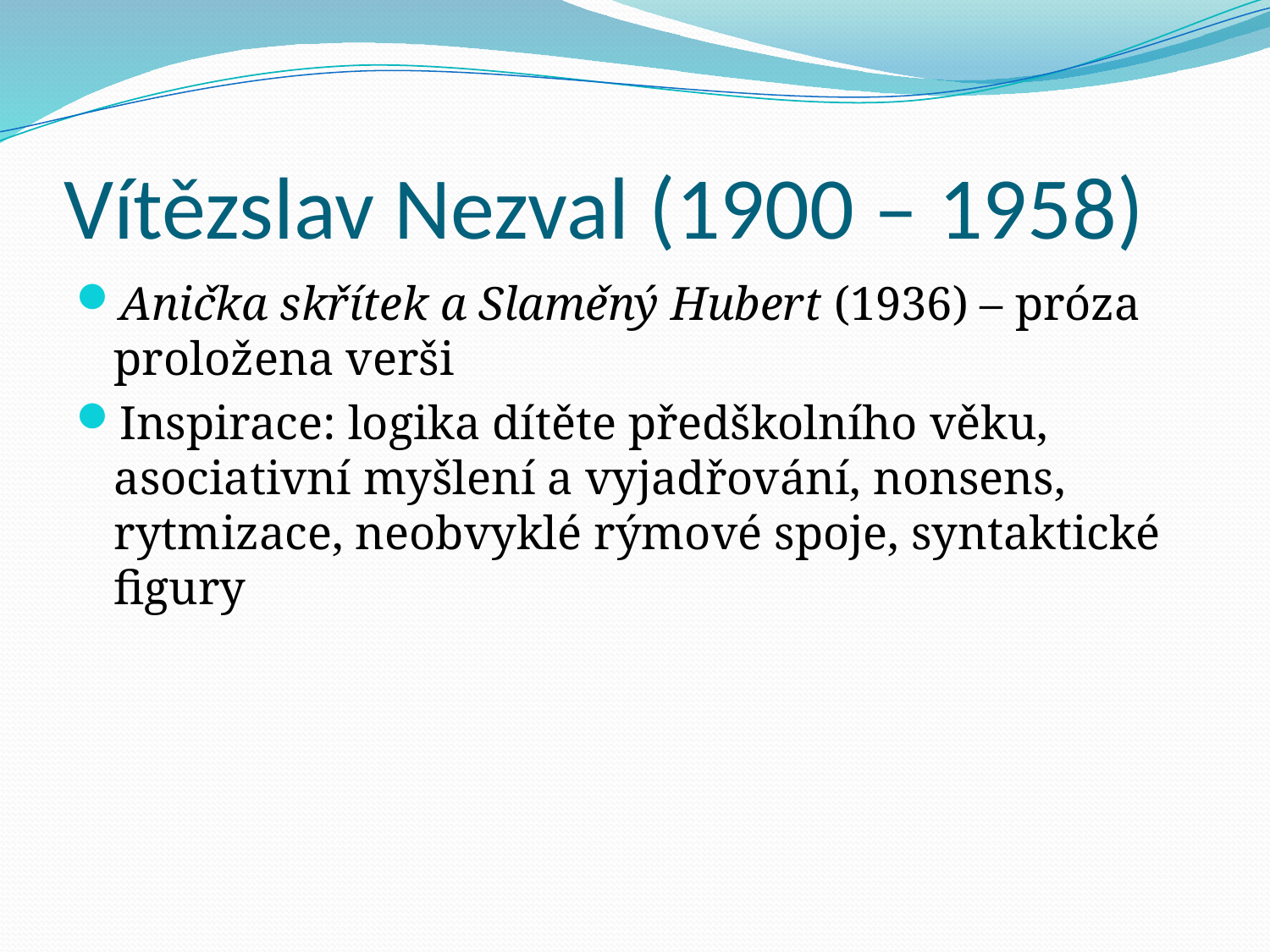

# Vítězslav Nezval (1900 – 1958)
Anička skřítek a Slaměný Hubert (1936) – próza proložena verši
Inspirace: logika dítěte předškolního věku, asociativní myšlení a vyjadřování, nonsens, rytmizace, neobvyklé rýmové spoje, syntaktické figury